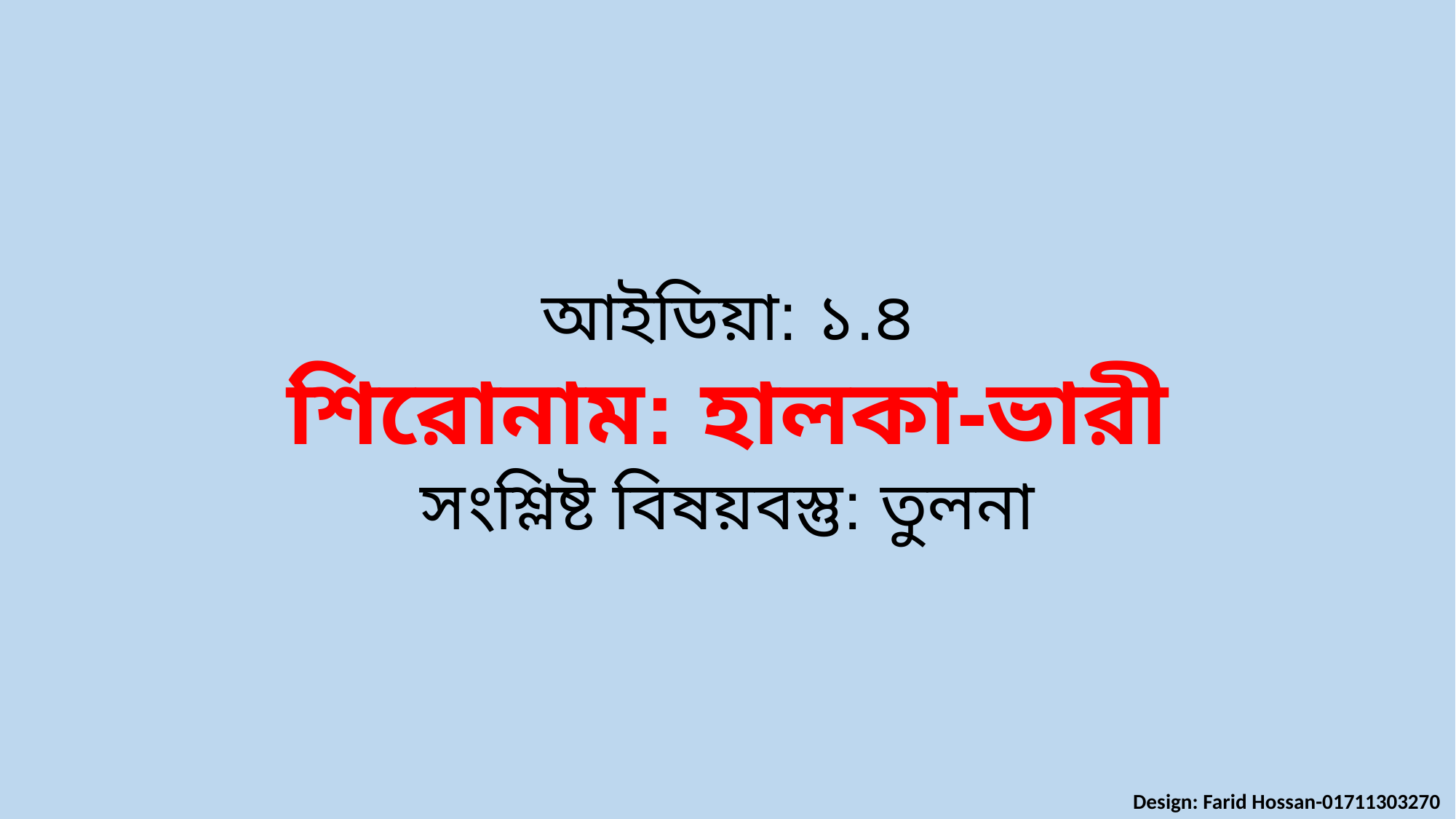

আইডিয়া: ১.৪
শিরোনাম: হালকা-ভারী
সংশ্লিষ্ট বিষয়বস্তু: তুলনা